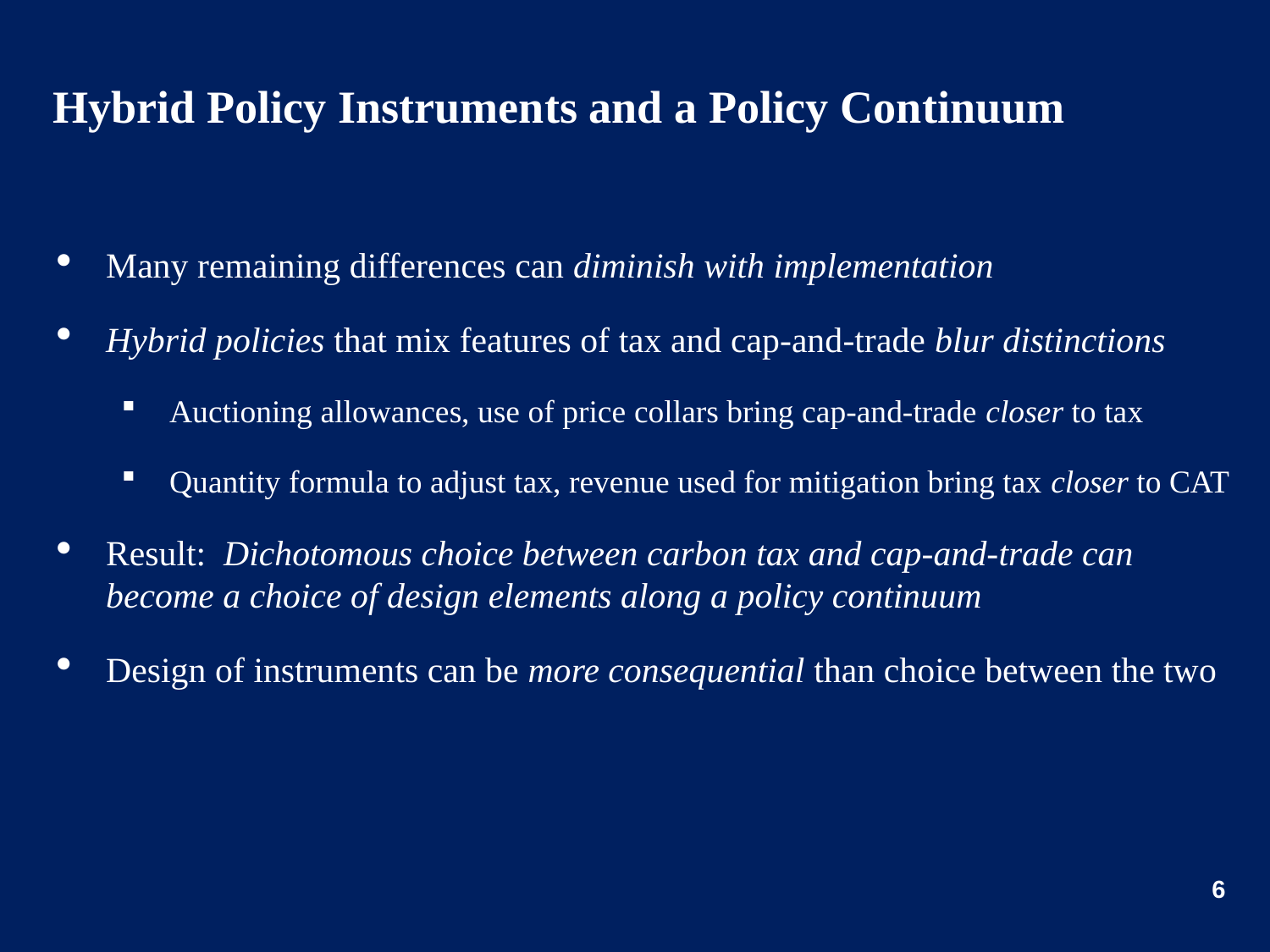

# Hybrid Policy Instruments and a Policy Continuum
Many remaining differences can diminish with implementation
Hybrid policies that mix features of tax and cap-and-trade blur distinctions
Auctioning allowances, use of price collars bring cap-and-trade closer to tax
Quantity formula to adjust tax, revenue used for mitigation bring tax closer to CAT
Result:  Dichotomous choice between carbon tax and cap-and-trade can become a choice of design elements along a policy continuum
Design of instruments can be more consequential than choice between the two

6